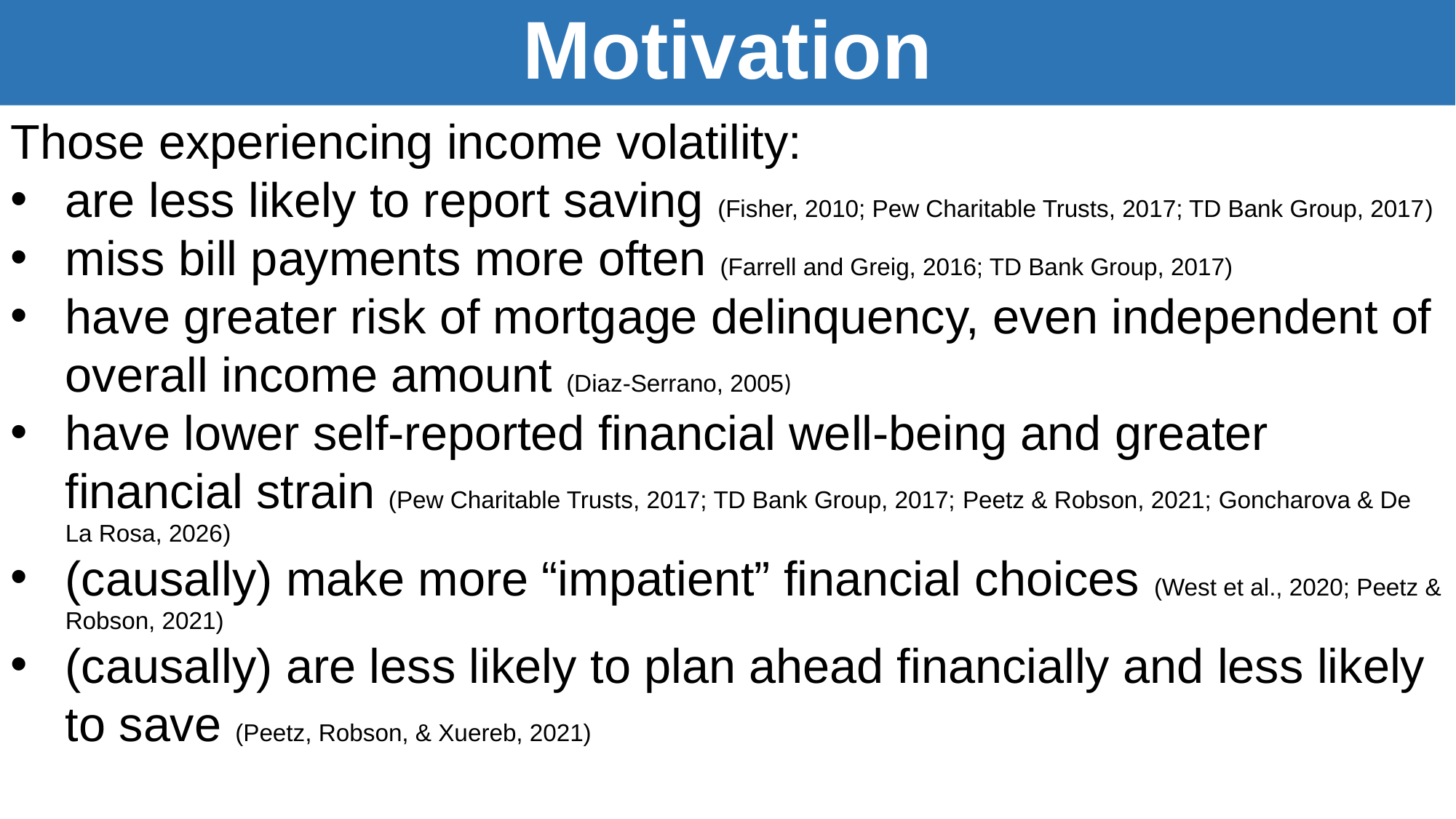

# Motivation
Those experiencing income volatility:
are less likely to report saving (Fisher, 2010; Pew Charitable Trusts, 2017; TD Bank Group, 2017)
miss bill payments more often (Farrell and Greig, 2016; TD Bank Group, 2017)
have greater risk of mortgage delinquency, even independent of overall income amount (Diaz-Serrano, 2005)
have lower self-reported financial well-being and greater financial strain (Pew Charitable Trusts, 2017; TD Bank Group, 2017; Peetz & Robson, 2021; Goncharova & De La Rosa, 2026)
(causally) make more “impatient” financial choices (West et al., 2020; Peetz & Robson, 2021)
(causally) are less likely to plan ahead financially and less likely to save (Peetz, Robson, & Xuereb, 2021)